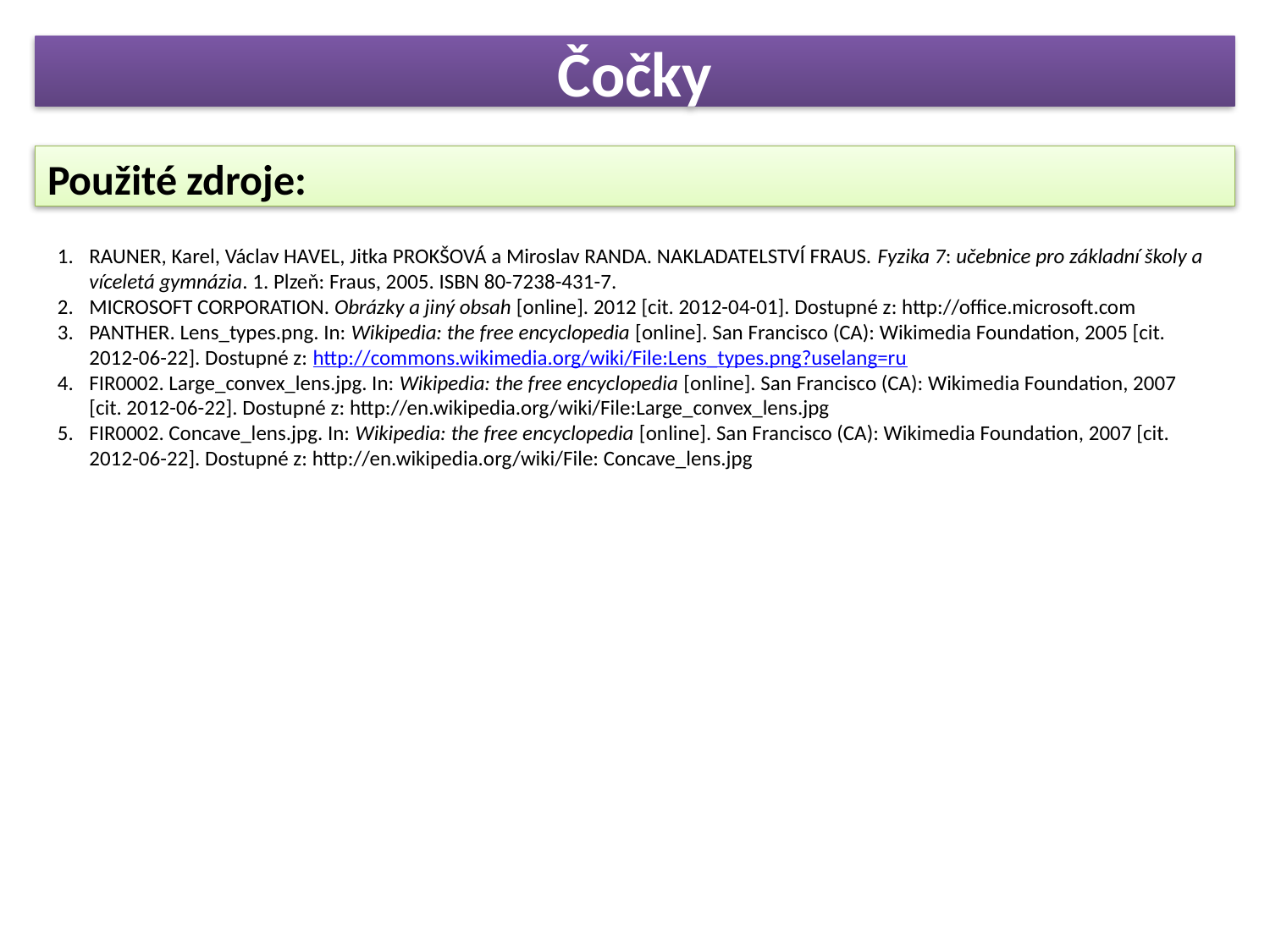

# Čočky
Použité zdroje:

RAUNER, Karel, Václav HAVEL, Jitka PROKŠOVÁ a Miroslav RANDA. NAKLADATELSTVÍ FRAUS. Fyzika 7: učebnice pro základní školy a víceletá gymnázia. 1. Plzeň: Fraus, 2005. ISBN 80-7238-431-7.
MICROSOFT CORPORATION. Obrázky a jiný obsah [online]. 2012 [cit. 2012-04-01]. Dostupné z: http://office.microsoft.com
PANTHER. Lens_types.png. In: Wikipedia: the free encyclopedia [online]. San Francisco (CA): Wikimedia Foundation, 2005 [cit. 2012-06-22]. Dostupné z: http://commons.wikimedia.org/wiki/File:Lens_types.png?uselang=ru
FIR0002. Large_convex_lens.jpg. In: Wikipedia: the free encyclopedia [online]. San Francisco (CA): Wikimedia Foundation, 2007 [cit. 2012-06-22]. Dostupné z: http://en.wikipedia.org/wiki/File:Large_convex_lens.jpg
FIR0002. Concave_lens.jpg. In: Wikipedia: the free encyclopedia [online]. San Francisco (CA): Wikimedia Foundation, 2007 [cit. 2012-06-22]. Dostupné z: http://en.wikipedia.org/wiki/File: Concave_lens.jpg